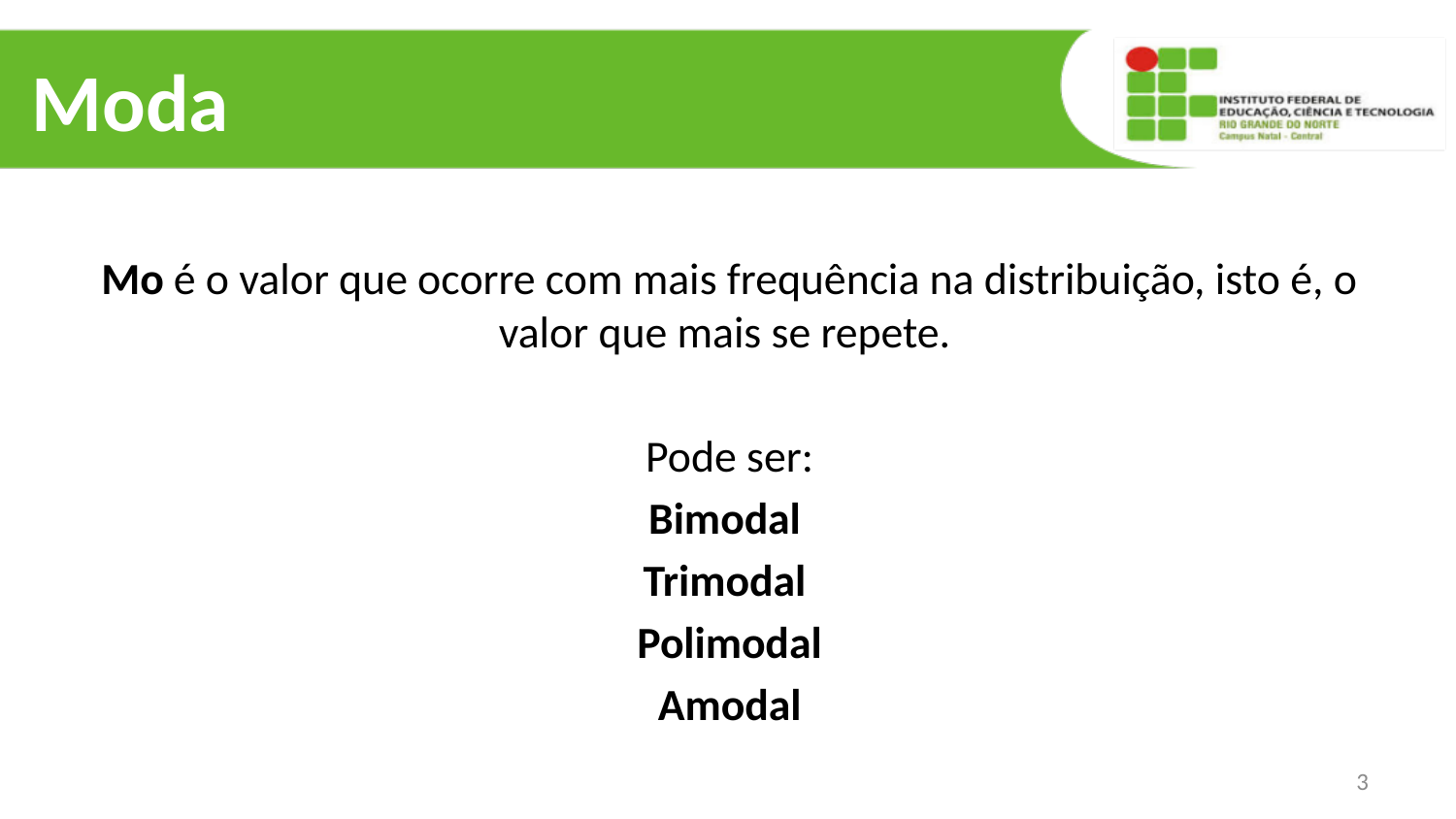

# Moda

Mo é o valor que ocorre com mais frequência na distribuição, isto é, o valor que mais se repete.

Pode ser:
Bimodal
Trimodal
Polimodal
Amodal

3